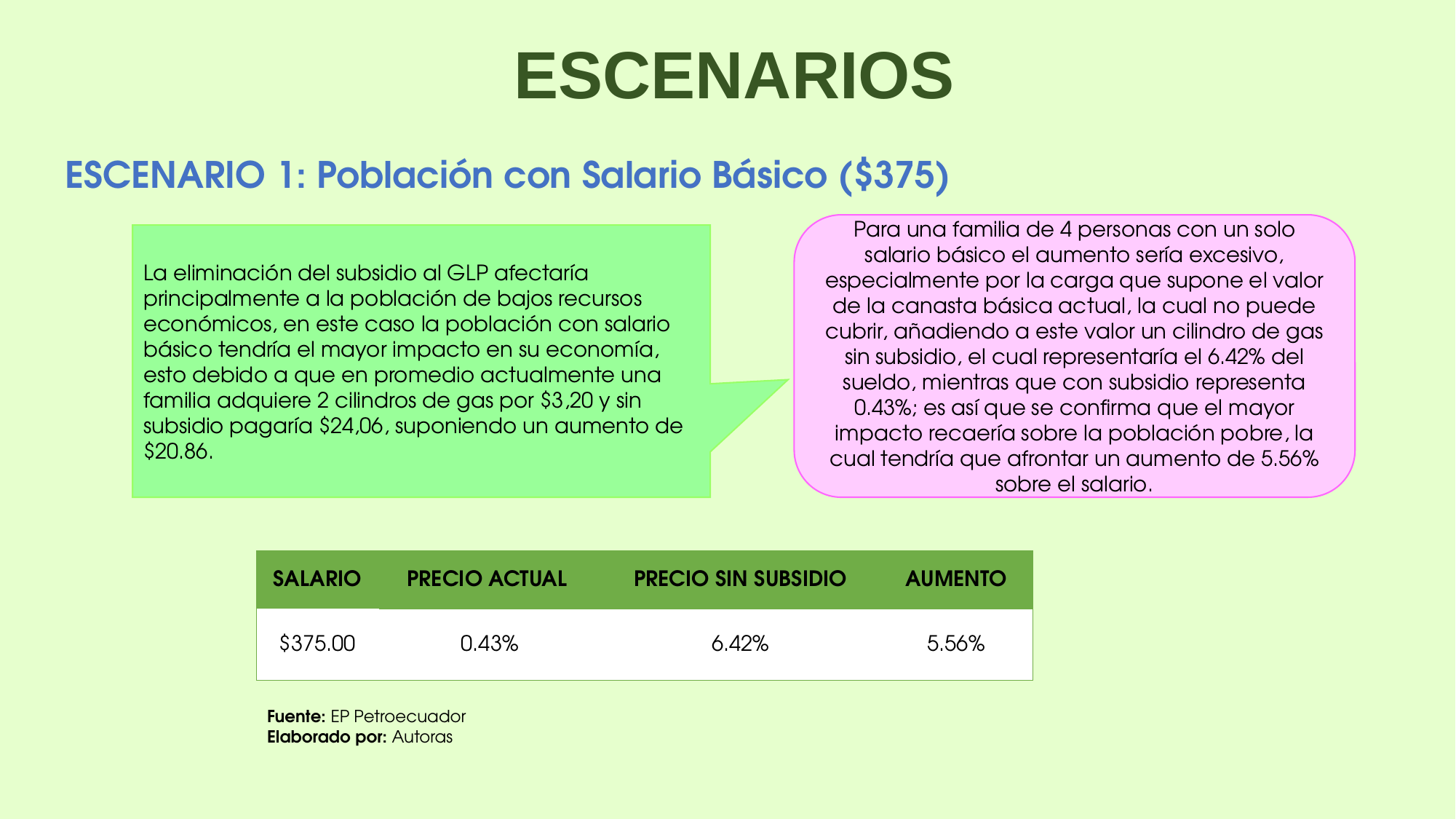

# ESCENARIOS
ESCENARIO 1: Población con Salario Básico ($375)
Para una familia de 4 personas con un solo salario básico el aumento sería excesivo, especialmente por la carga que supone el valor de la canasta básica actual, la cual no puede cubrir, añadiendo a este valor un cilindro de gas sin subsidio, el cual representaría el 6.42% del sueldo, mientras que con subsidio representa 0.43%; es así que se confirma que el mayor impacto recaería sobre la población pobre, la cual tendría que afrontar un aumento de 5.56% sobre el salario.
La eliminación del subsidio al GLP afectaría principalmente a la población de bajos recursos económicos, en este caso la población con salario básico tendría el mayor impacto en su economía, esto debido a que en promedio actualmente una familia adquiere 2 cilindros de gas por $3,20 y sin subsidio pagaría $24,06, suponiendo un aumento de $20.86.
| SALARIO | PRECIO ACTUAL | PRECIO SIN SUBSIDIO | AUMENTO |
| --- | --- | --- | --- |
| $375.00 | 0.43% | 6.42% | 5.56% |
Fuente: EP Petroecuador
Elaborado por: Autoras